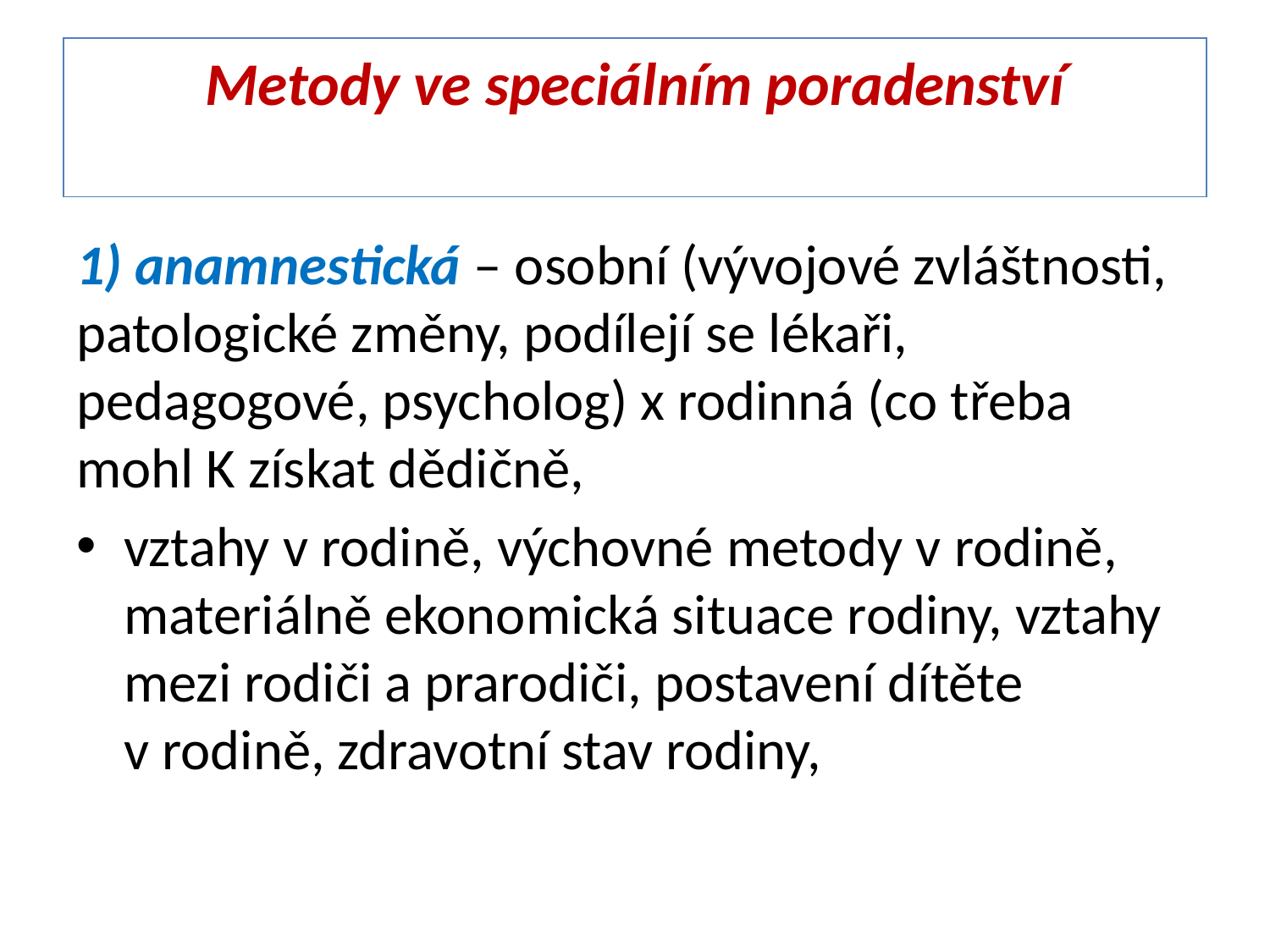

# Metody ve speciálním poradenství
1) anamnestická – osobní (vývojové zvláštnosti, patologické změny, podílejí se lékaři, pedagogové, psycholog) x rodinná (co třeba mohl K získat dědičně,
vztahy v rodině, výchovné metody v rodině, materiálně ekonomická situace rodiny, vztahy mezi rodiči a prarodiči, postavení dítěte v rodině, zdravotní stav rodiny,